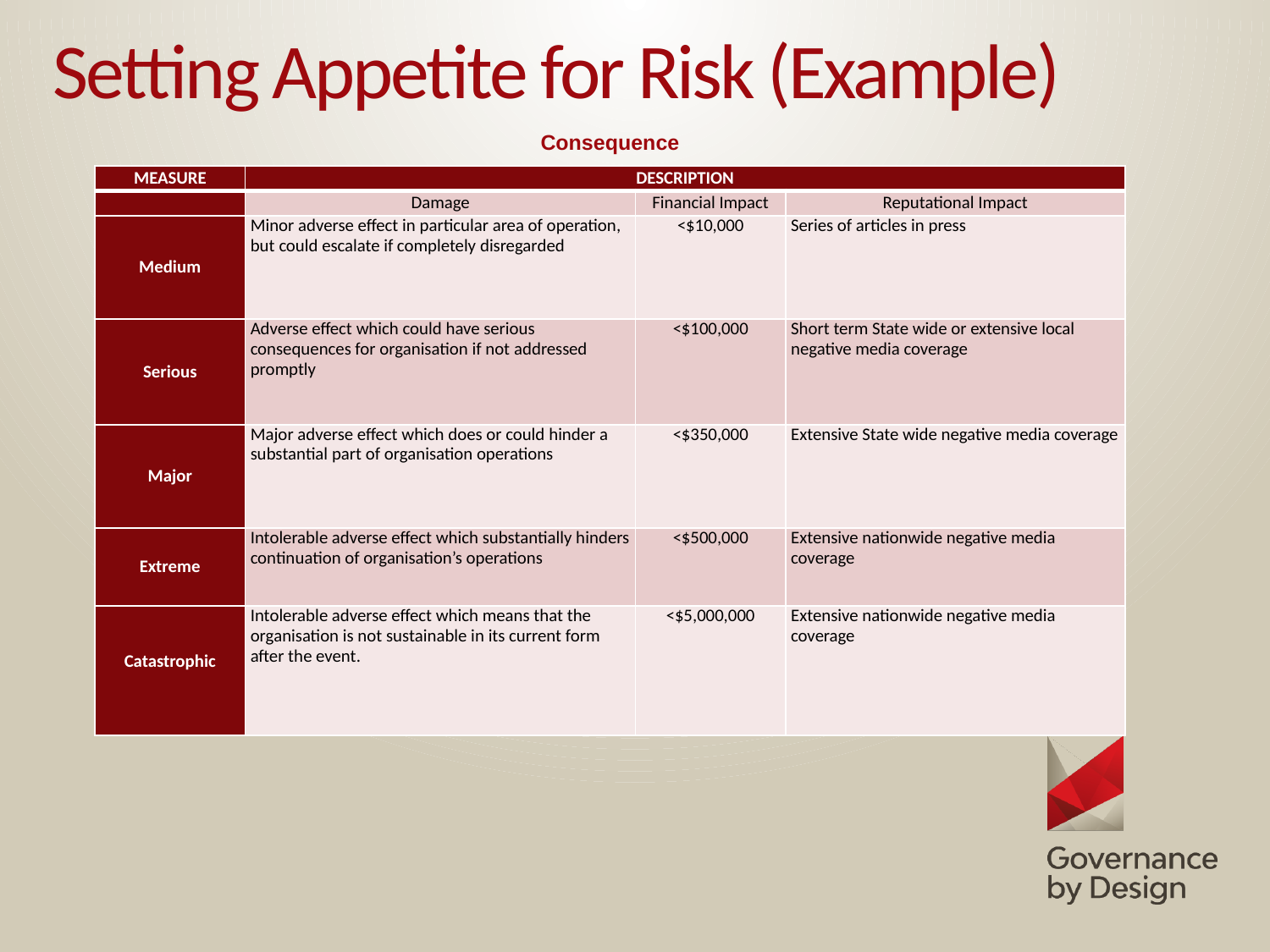

# Setting Appetite for Risk (Example)
Consequence

| MEASURE | DESCRIPTION |  |  |
| --- | --- | --- | --- |
|  | Damage | Financial Impact | Reputational Impact |
| Medium | Minor adverse effect in particular area of operation, but could escalate if completely disregarded | <$10,000 | Series of articles in press |
| Serious | Adverse effect which could have serious consequences for organisation if not addressed promptly | <$100,000 | Short term State wide or extensive local negative media coverage |
| Major | Major adverse effect which does or could hinder a substantial part of organisation operations | <$350,000 | Extensive State wide negative media coverage |
| Extreme | Intolerable adverse effect which substantially hinders continuation of organisation’s operations | <$500,000 | Extensive nationwide negative media coverage |
| Catastrophic | Intolerable adverse effect which means that the organisation is not sustainable in its current form after the event. | <$5,000,000 | Extensive nationwide negative media coverage |